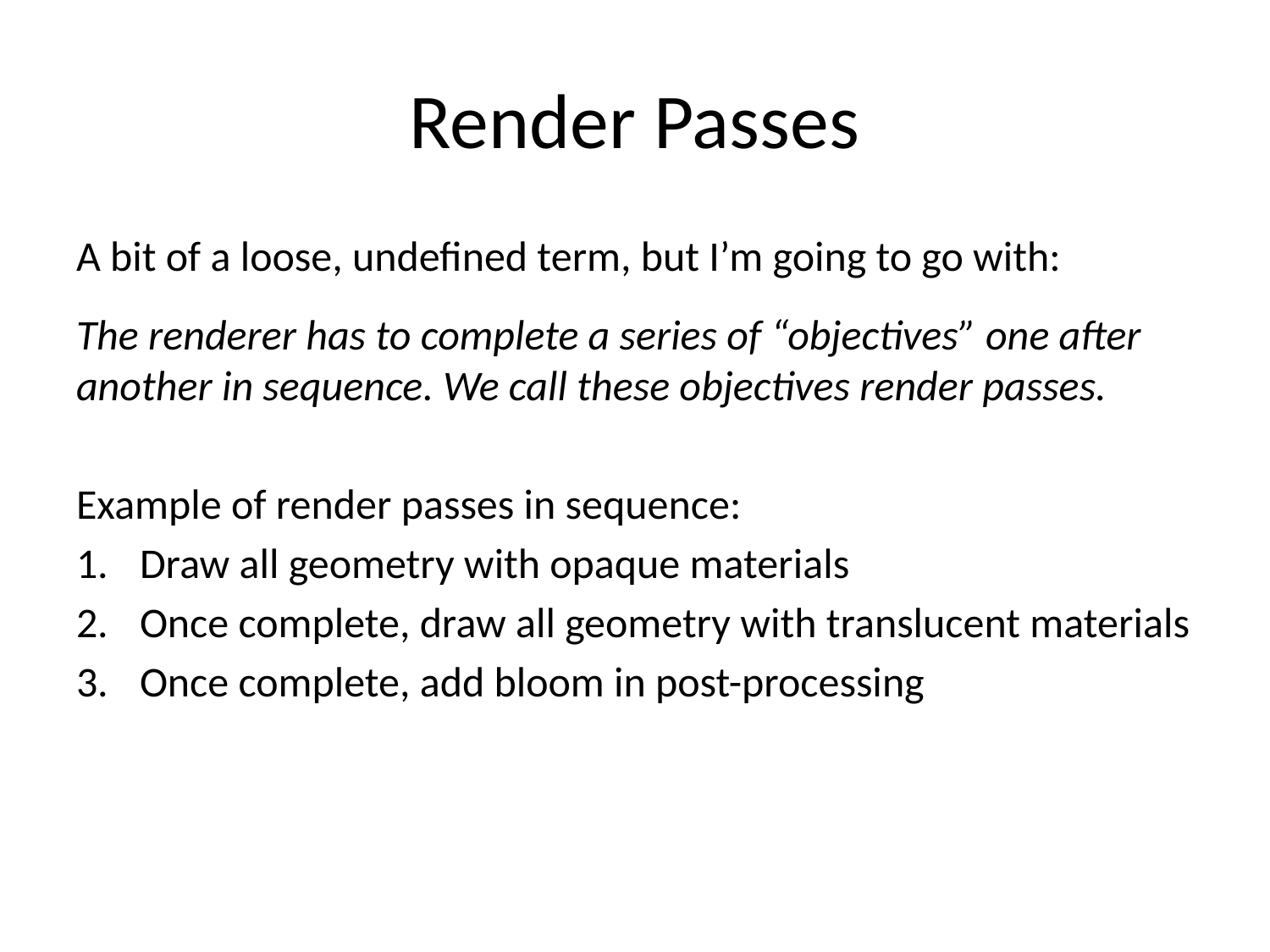

# Render Passes
A bit of a loose, undefined term, but I’m going to go with:

The renderer has to complete a series of “objectives” one after another in sequence. We call these objectives render passes.

Example of render passes in sequence:
Draw all geometry with opaque materials
Once complete, draw all geometry with translucent materials
Once complete, add bloom in post-processing